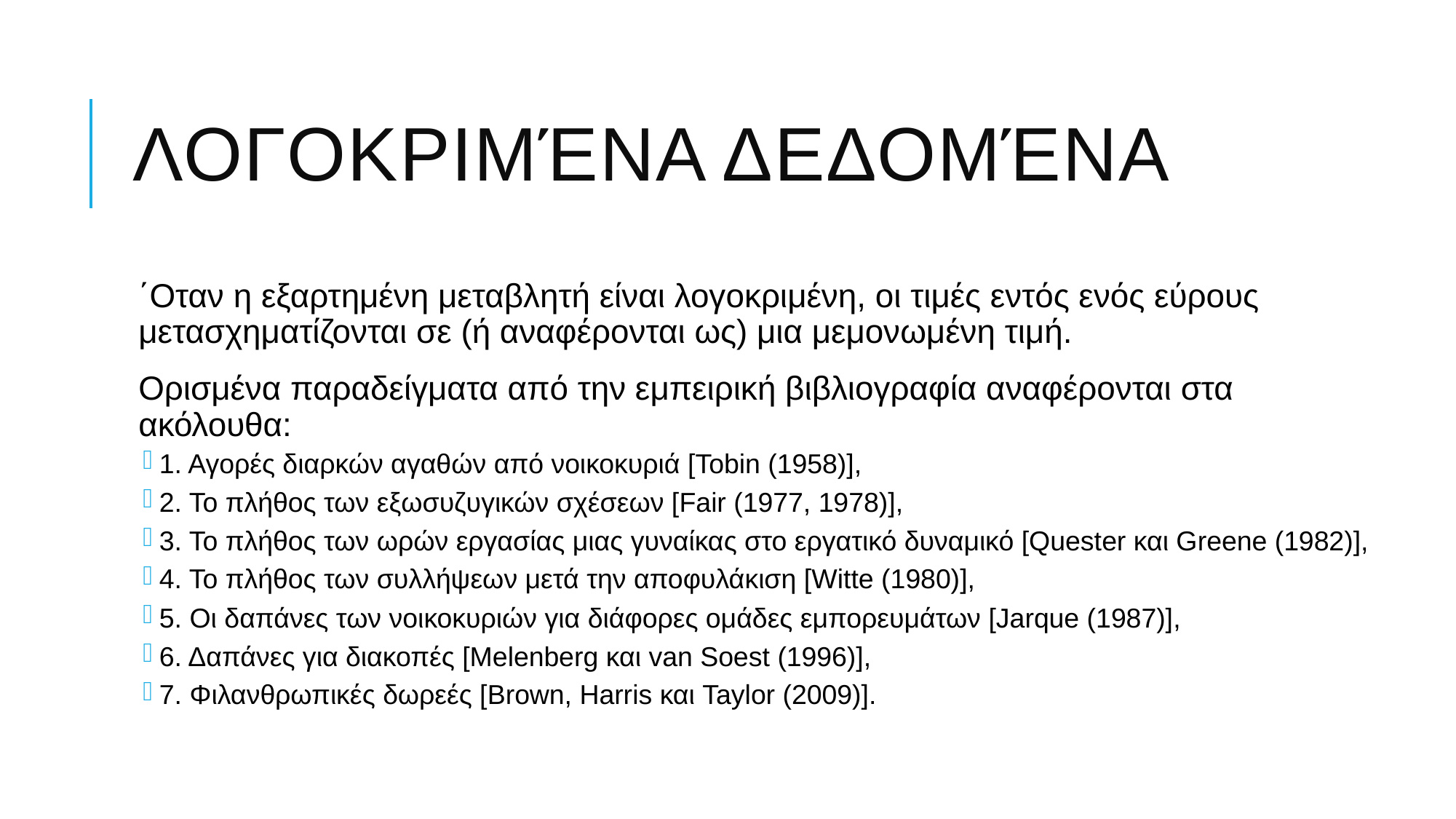

# Λογοκριμένα δεδομένα
΄Οταν η εξαρτημένη μεταβλητή είναι λογοκριμένη, οι τιμές εντός ενός εύρους μετασχηματίζονται σε (ή αναφέρονται ως) μια μεμονωμένη τιμή.
Ορισμένα παραδείγματα από την εμπειρική βιβλιογραφία αναφέρονται στα ακόλουθα:
1. Αγορές διαρκών αγαθών από νοικοκυριά [Tobin (1958)],
2. Το πλήθος των εξωσυζυγικών σχέσεων [Fair (1977, 1978)],
3. Το πλήθος των ωρών εργασίας μιας γυναίκας στο εργατικό δυναμικό [Quester και Greene (1982)],
4. Το πλήθος των συλλήψεων μετά την αποφυλάκιση [Witte (1980)],
5. Οι δαπάνες των νοικοκυριών για διάφορες ομάδες εμπορευμάτων [Jarque (1987)],
6. Δαπάνες για διακοπές [Melenberg και van Soest (1996)],
7. Φιλανθρωπικές δωρεές [Brown, Harris και Taylor (2009)].